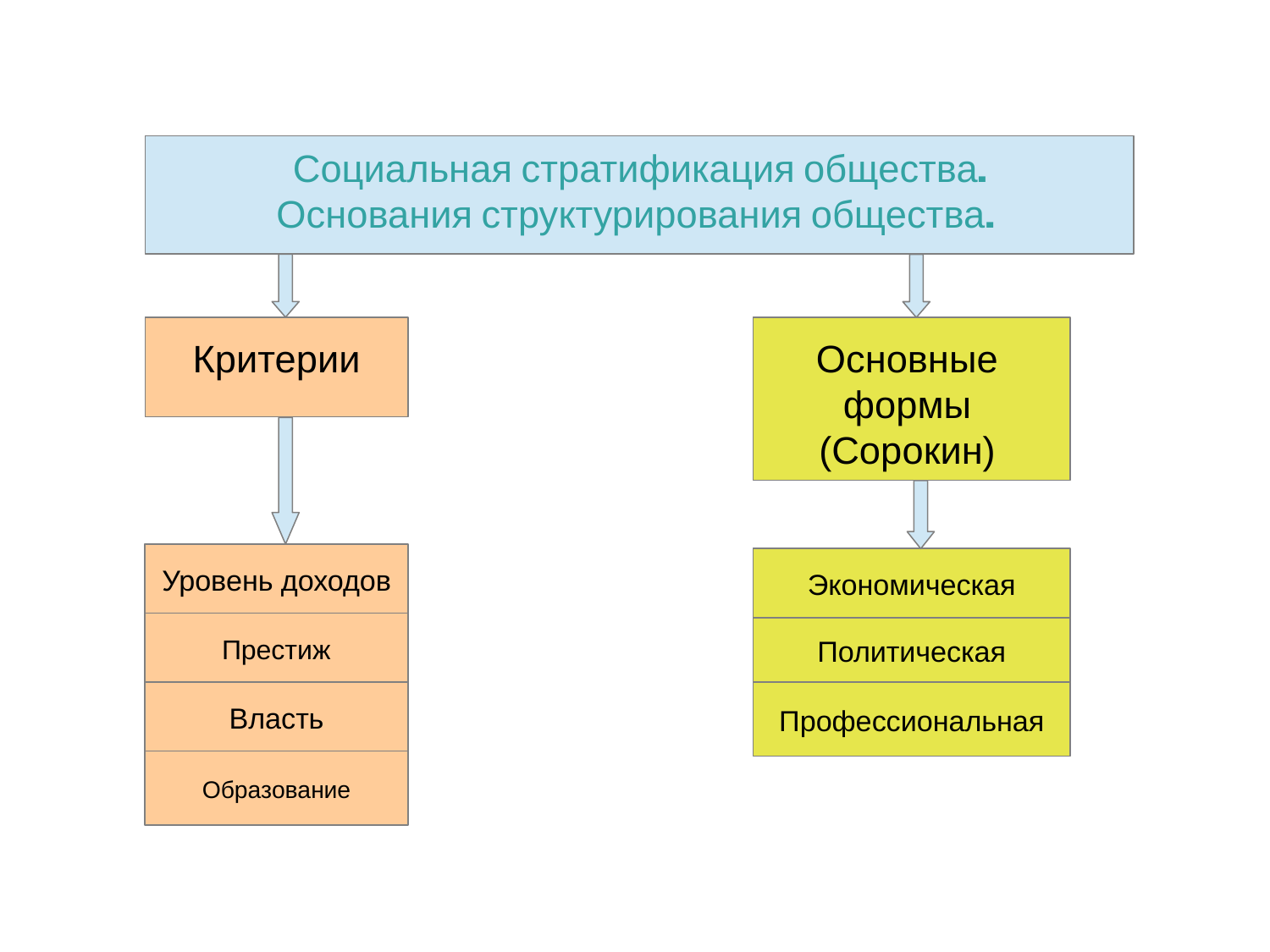

Социальная стратификация общества.
Основания структурирования общества.

Критерии
Основные формы (Сорокин)

Уровень доходов
Экономическая
Престиж
Политическая
Власть
Профессиональная

Образование